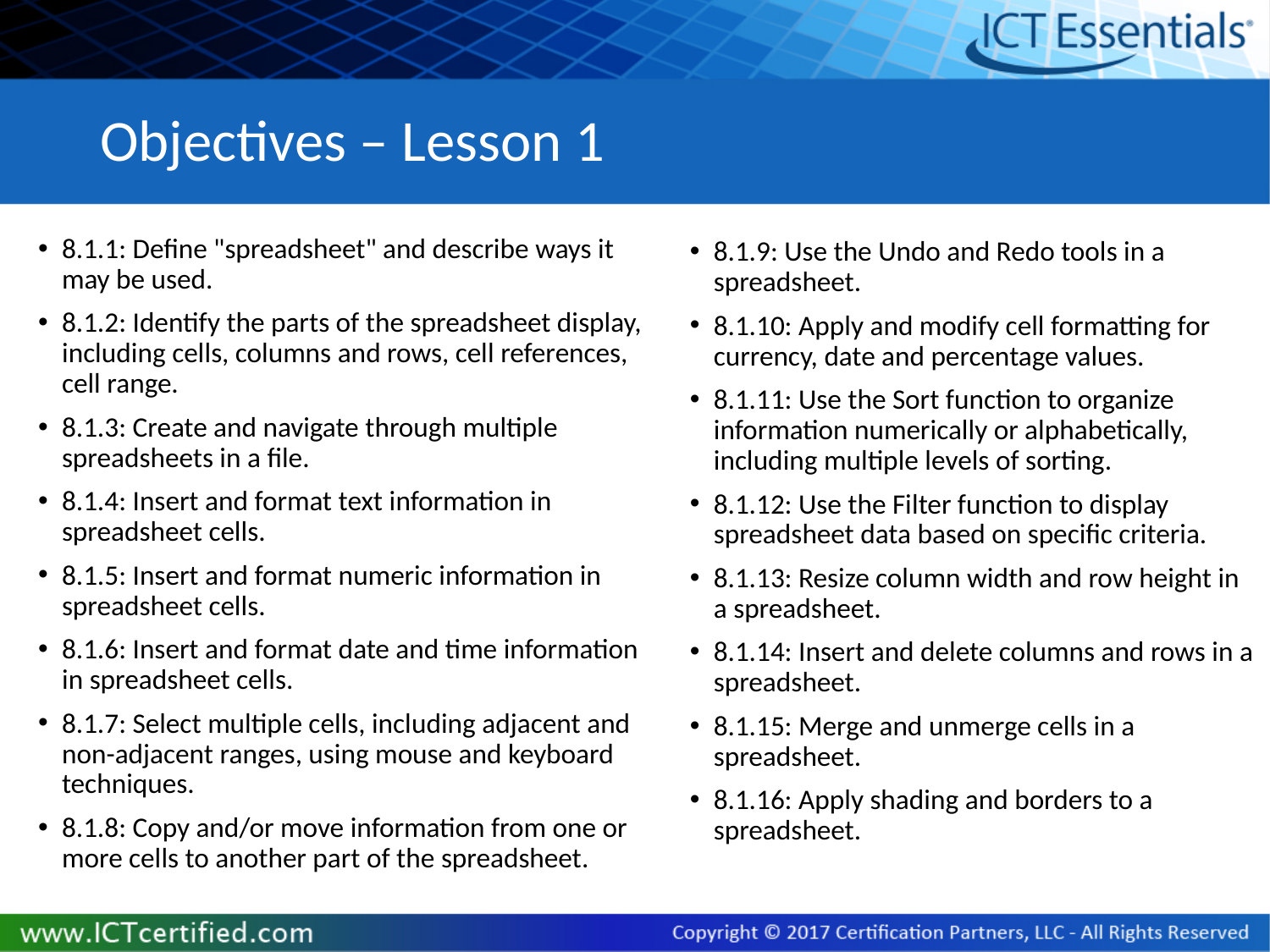

# Objectives – Lesson 1
8.1.1: Define "spreadsheet" and describe ways it may be used.
8.1.2: Identify the parts of the spreadsheet display, including cells, columns and rows, cell references, cell range.
8.1.3: Create and navigate through multiple spreadsheets in a file.
8.1.4: Insert and format text information in spreadsheet cells.
8.1.5: Insert and format numeric information in spreadsheet cells.
8.1.6: Insert and format date and time information in spreadsheet cells.
8.1.7: Select multiple cells, including adjacent and non-adjacent ranges, using mouse and keyboard techniques.
8.1.8: Copy and/or move information from one or more cells to another part of the spreadsheet.
8.1.9: Use the Undo and Redo tools in a spreadsheet.
8.1.10: Apply and modify cell formatting for currency, date and percentage values.
8.1.11: Use the Sort function to organize information numerically or alphabetically, including multiple levels of sorting.
8.1.12: Use the Filter function to display spreadsheet data based on specific criteria.
8.1.13: Resize column width and row height in a spreadsheet.
8.1.14: Insert and delete columns and rows in a spreadsheet.
8.1.15: Merge and unmerge cells in a spreadsheet.
8.1.16: Apply shading and borders to a spreadsheet.